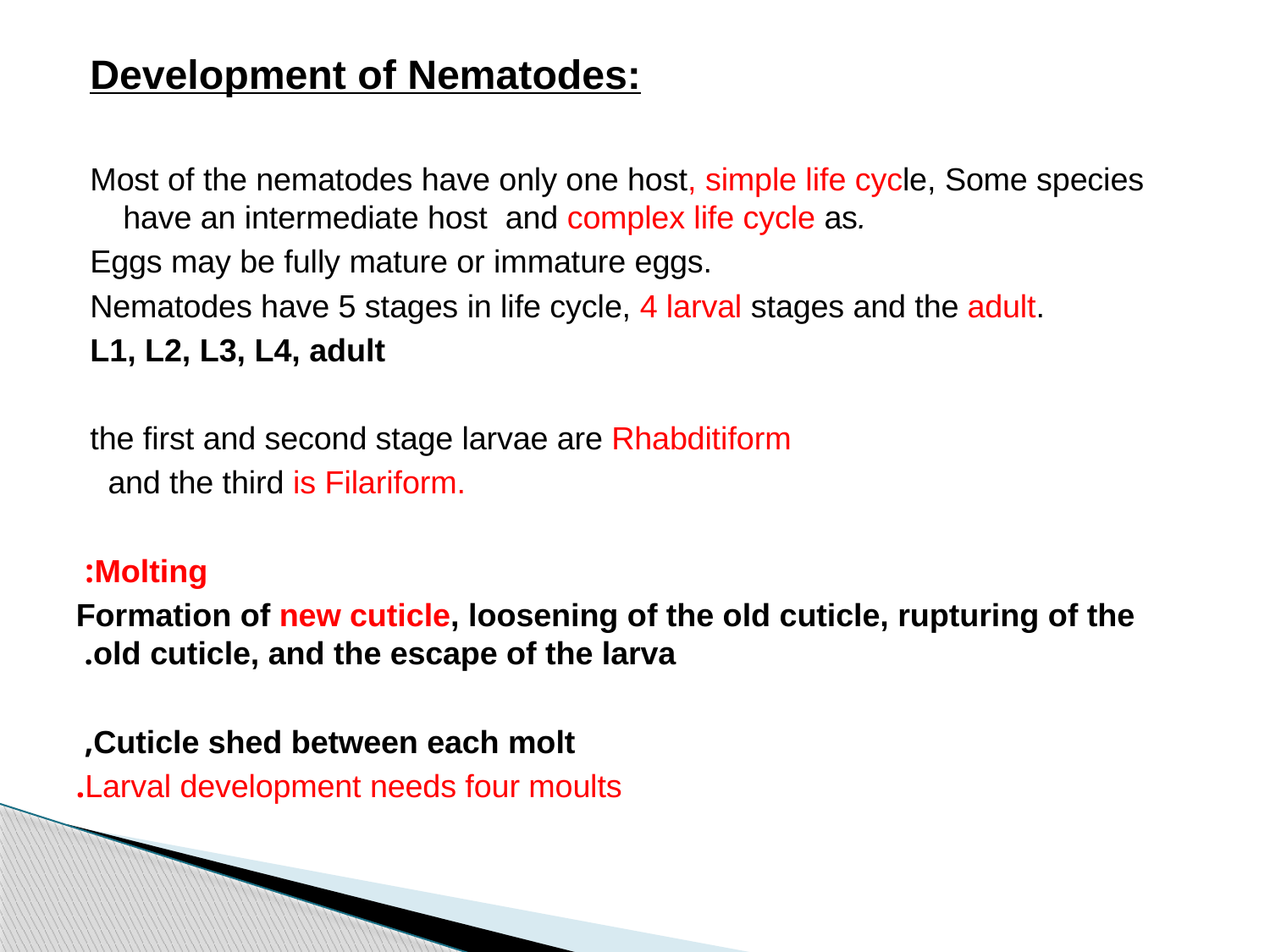

Development of Nematodes:

Most of the nematodes have only one host, simple life cycle, Some species have an intermediate host  and complex life cycle as.
Eggs may be fully mature or immature eggs.
Nematodes have 5 stages in life cycle, 4 larval stages and the adult.
L1, L2, L3, L4, adult

the first and second stage larvae are Rhabditiform
  and the third is Filariform.

 Molting:
Formation of new cuticle, loosening of the old cuticle, rupturing of the old cuticle, and the escape of the larva.

Cuticle shed between each molt,
 Larval development needs four moults.